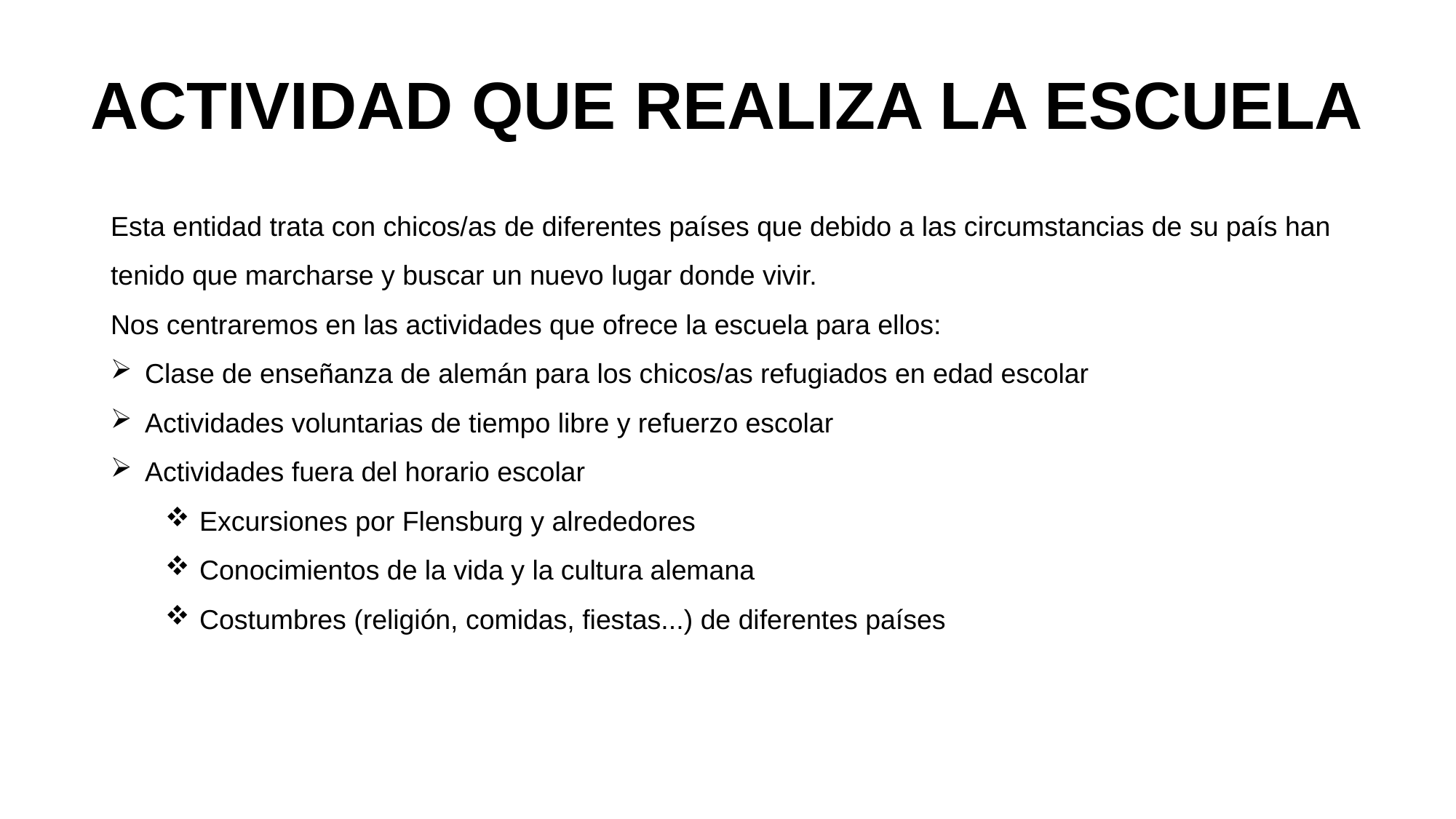

# ACTIVIDAD QUE REALIZA LA ESCUELA
Esta entidad trata con chicos/as de diferentes países que debido a las circumstancias de su país han tenido que marcharse y buscar un nuevo lugar donde vivir.
Nos centraremos en las actividades que ofrece la escuela para ellos:
Clase de enseñanza de alemán para los chicos/as refugiados en edad escolar
Actividades voluntarias de tiempo libre y refuerzo escolar
Actividades fuera del horario escolar
Excursiones por Flensburg y alrededores
Conocimientos de la vida y la cultura alemana
Costumbres (religión, comidas, fiestas...) de diferentes países